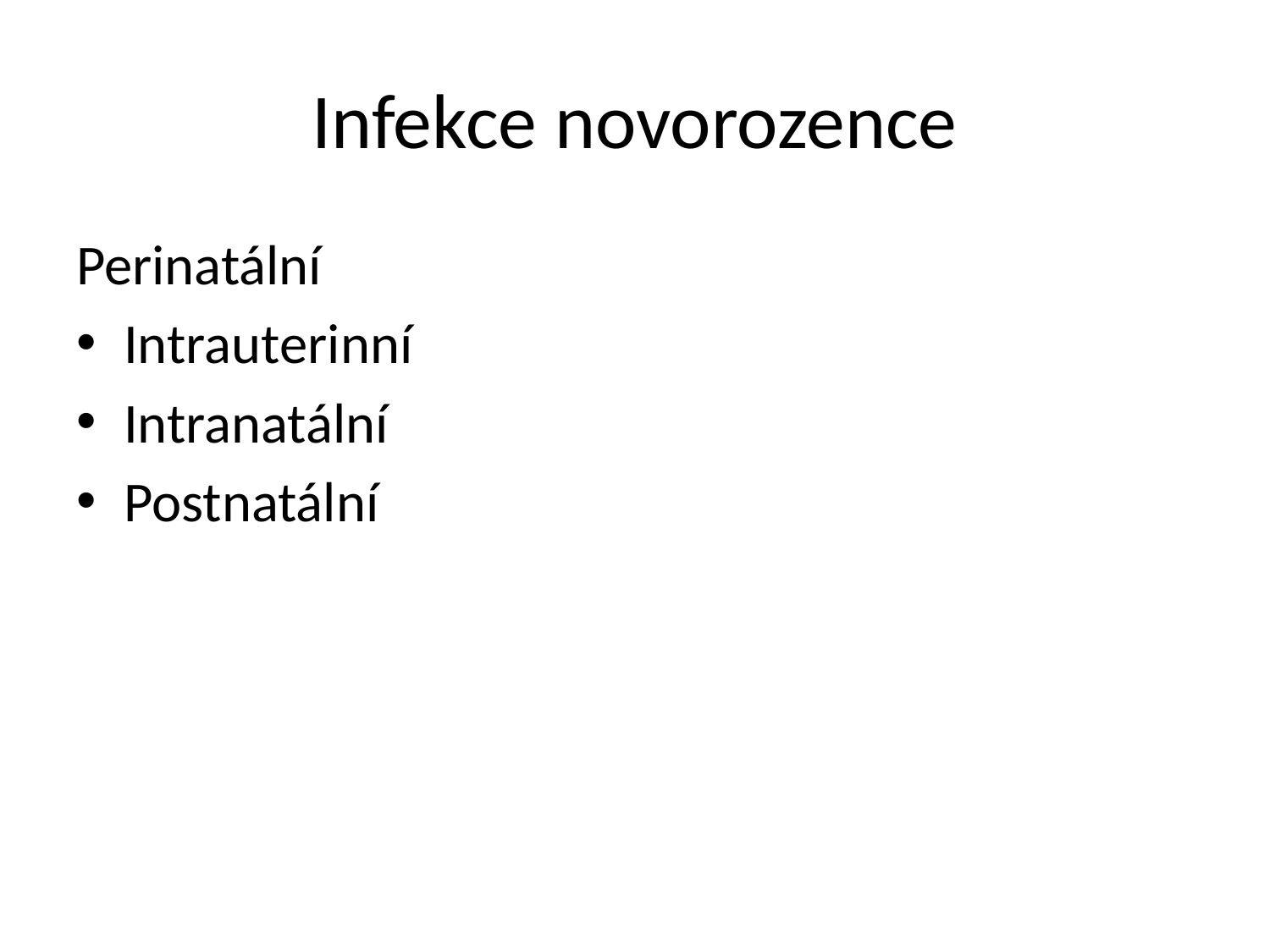

# Infekce novorozence
Perinatální
Intrauterinní
Intranatální
Postnatální